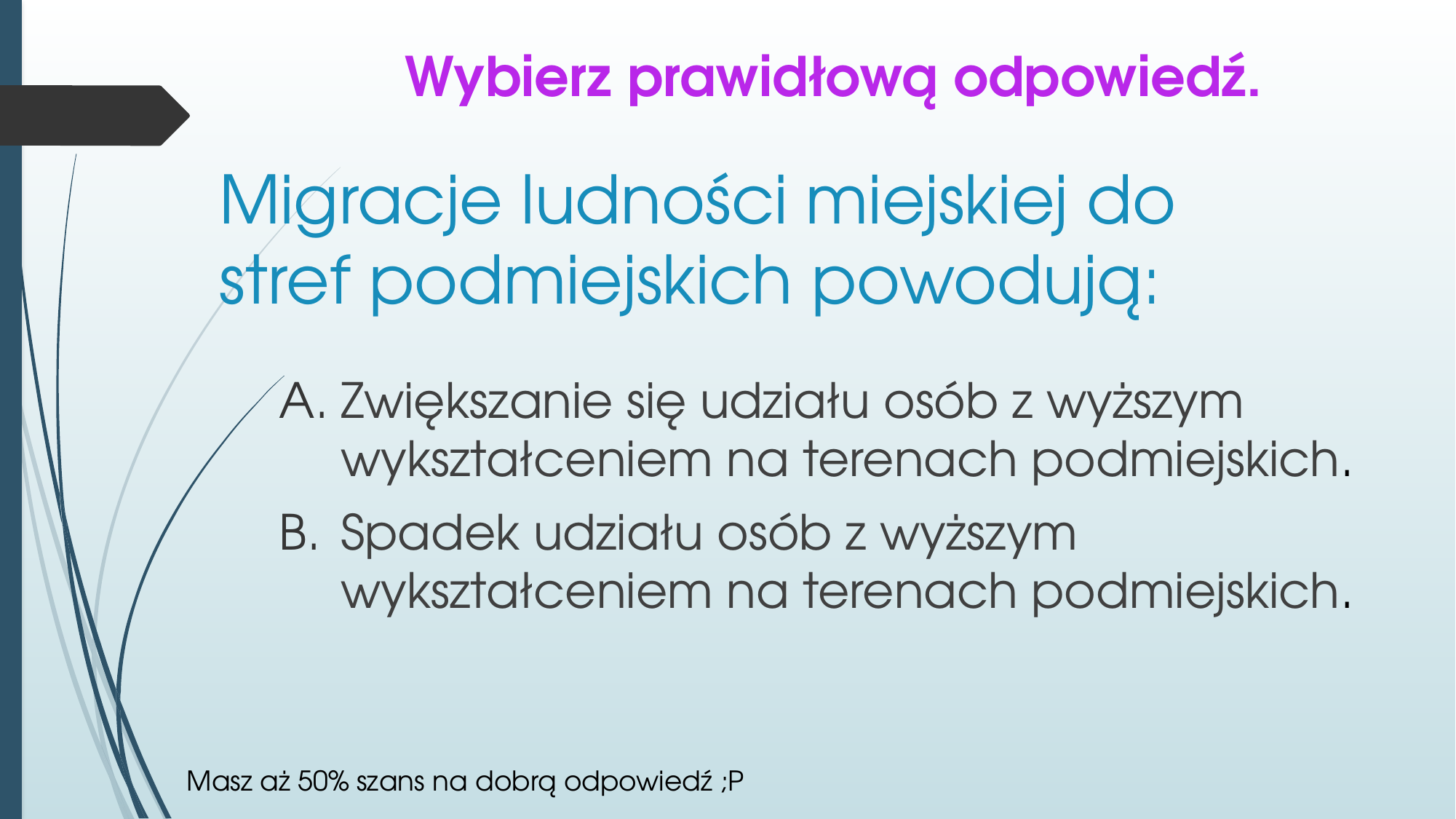

# Wybierz prawidłową odpowiedź.
Migracje ludności miejskiej do stref podmiejskich powodują:
Zwiększanie się udziału osób z wyższym wykształceniem na terenach podmiejskich.
Spadek udziału osób z wyższym wykształceniem na terenach podmiejskich.

Masz aż 50% szans na dobrą odpowiedź ;P